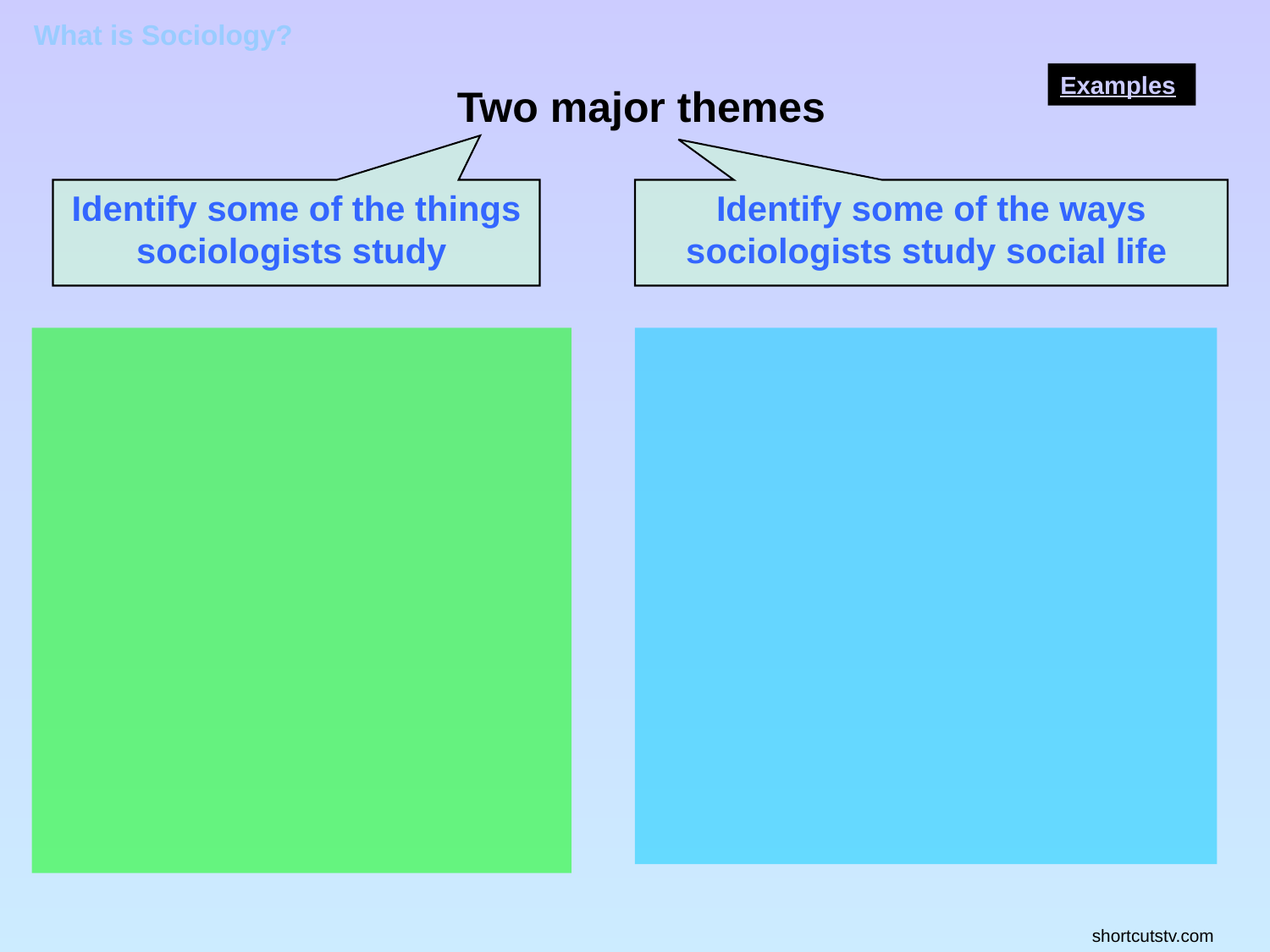

Examples
Two major themes
Identify some of the things sociologists study
Identify some of the ways sociologists study social life